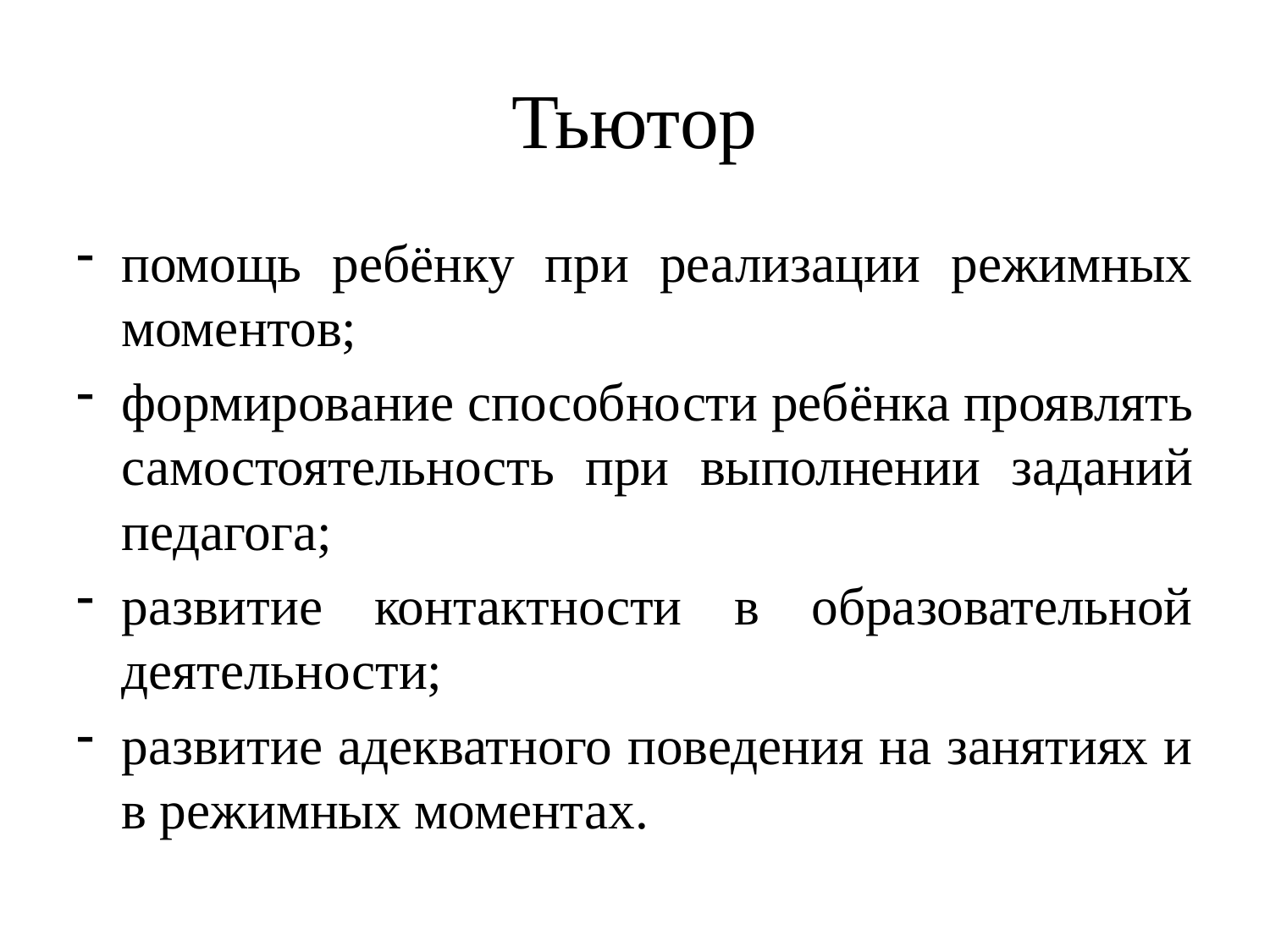

# Тьютор
помощь ребёнку при реализации режимных моментов;
формирование способности ребёнка проявлять самостоятельность при выполнении заданий педагога;
развитие контактности в образовательной деятельности;
развитие адекватного поведения на занятиях и в режимных моментах.